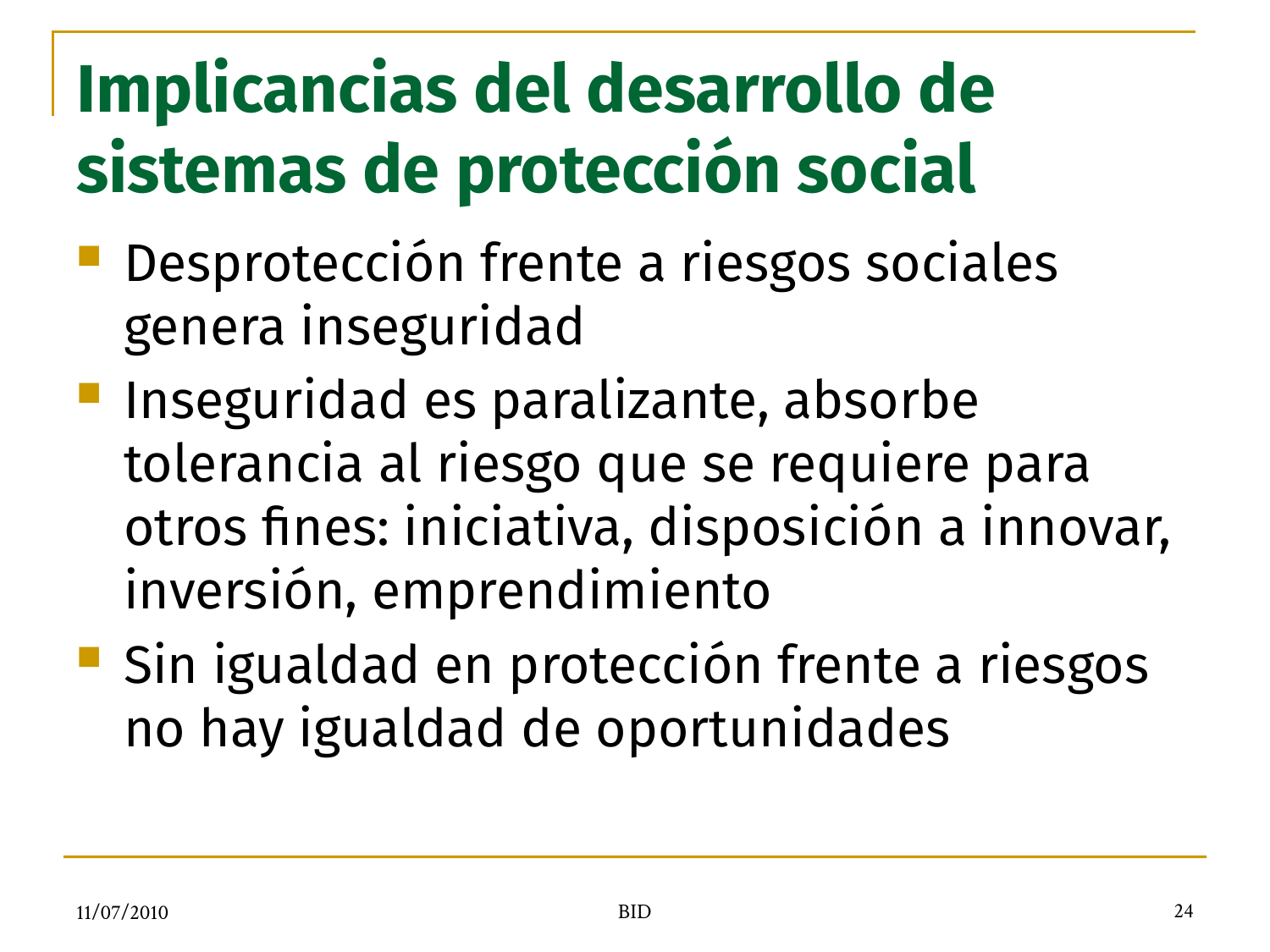

# Implicancias del desarrollo de sistemas de protección social
Desprotección frente a riesgos sociales genera inseguridad
Inseguridad es paralizante, absorbe tolerancia al riesgo que se requiere para otros fines: iniciativa, disposición a innovar, inversión, emprendimiento
Sin igualdad en protección frente a riesgos no hay igualdad de oportunidades
11/07/2010
24
BID